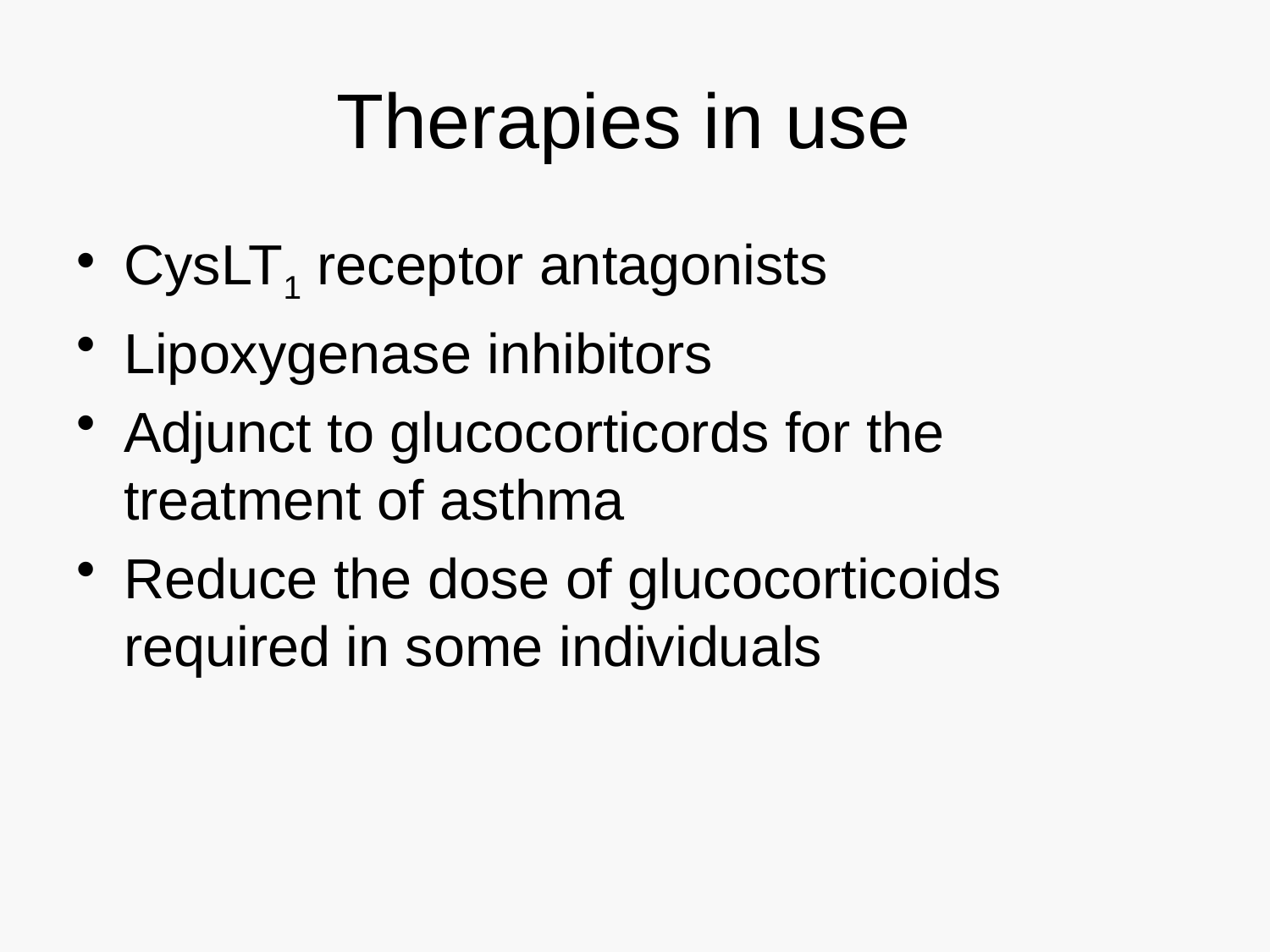

# Therapies in use
CysLT1 receptor antagonists
Lipoxygenase inhibitors
Adjunct to glucocorticords for the treatment of asthma
Reduce the dose of glucocorticoids required in some individuals